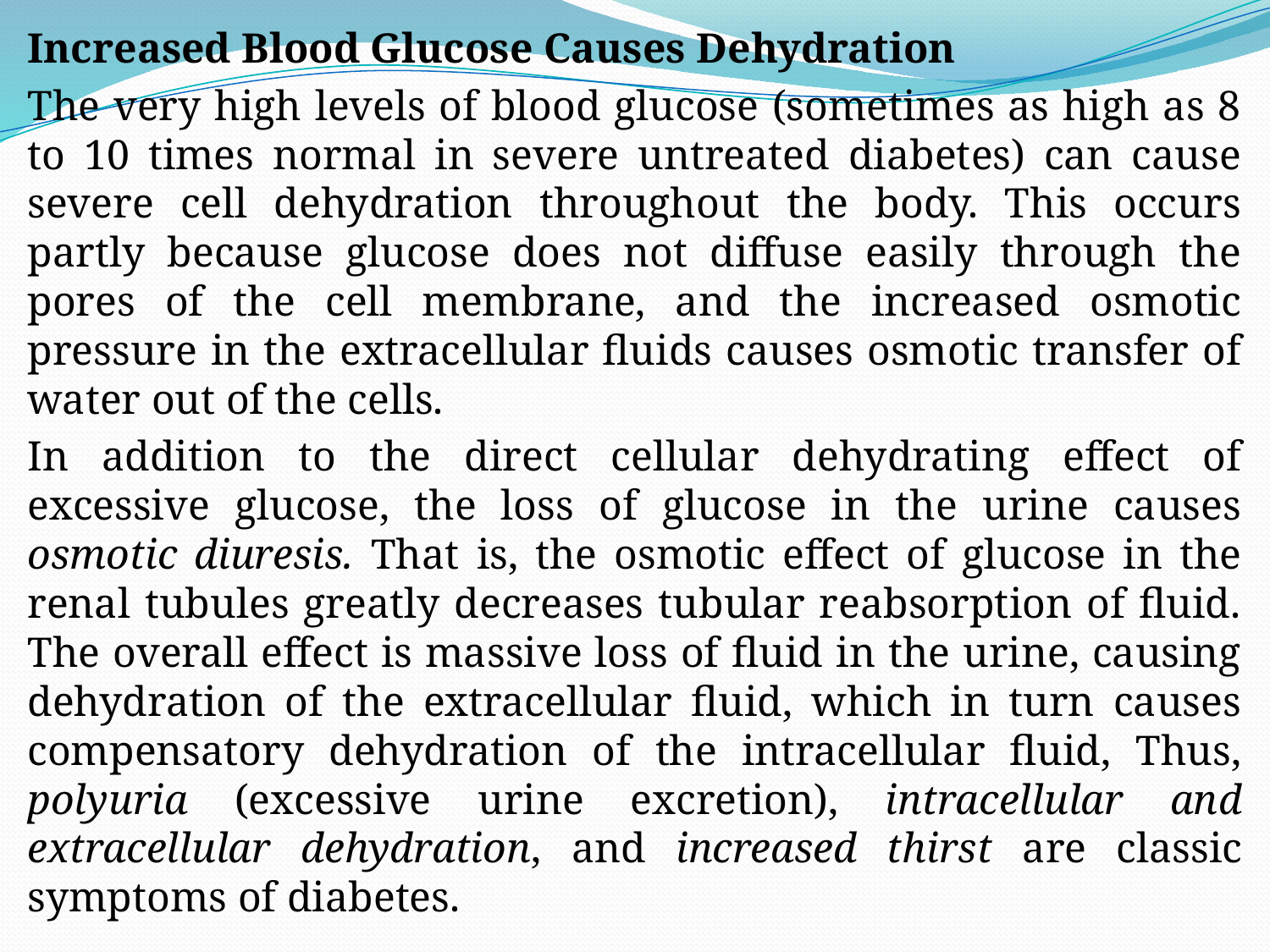

Increased Blood Glucose Causes Dehydration
The very high levels of blood glucose (sometimes as high as 8 to 10 times normal in severe untreated diabetes) can cause severe cell dehydration throughout the body. This occurs partly because glucose does not diffuse easily through the pores of the cell membrane, and the increased osmotic pressure in the extracellular fluids causes osmotic transfer of water out of the cells.
In addition to the direct cellular dehydrating effect of excessive glucose, the loss of glucose in the urine causes osmotic diuresis. That is, the osmotic effect of glucose in the renal tubules greatly decreases tubular reabsorption of fluid. The overall effect is massive loss of fluid in the urine, causing dehydration of the extracellular fluid, which in turn causes compensatory dehydration of the intracellular fluid, Thus, polyuria (excessive urine excretion), intracellular and extracellular dehydration, and increased thirst are classic symptoms of diabetes.